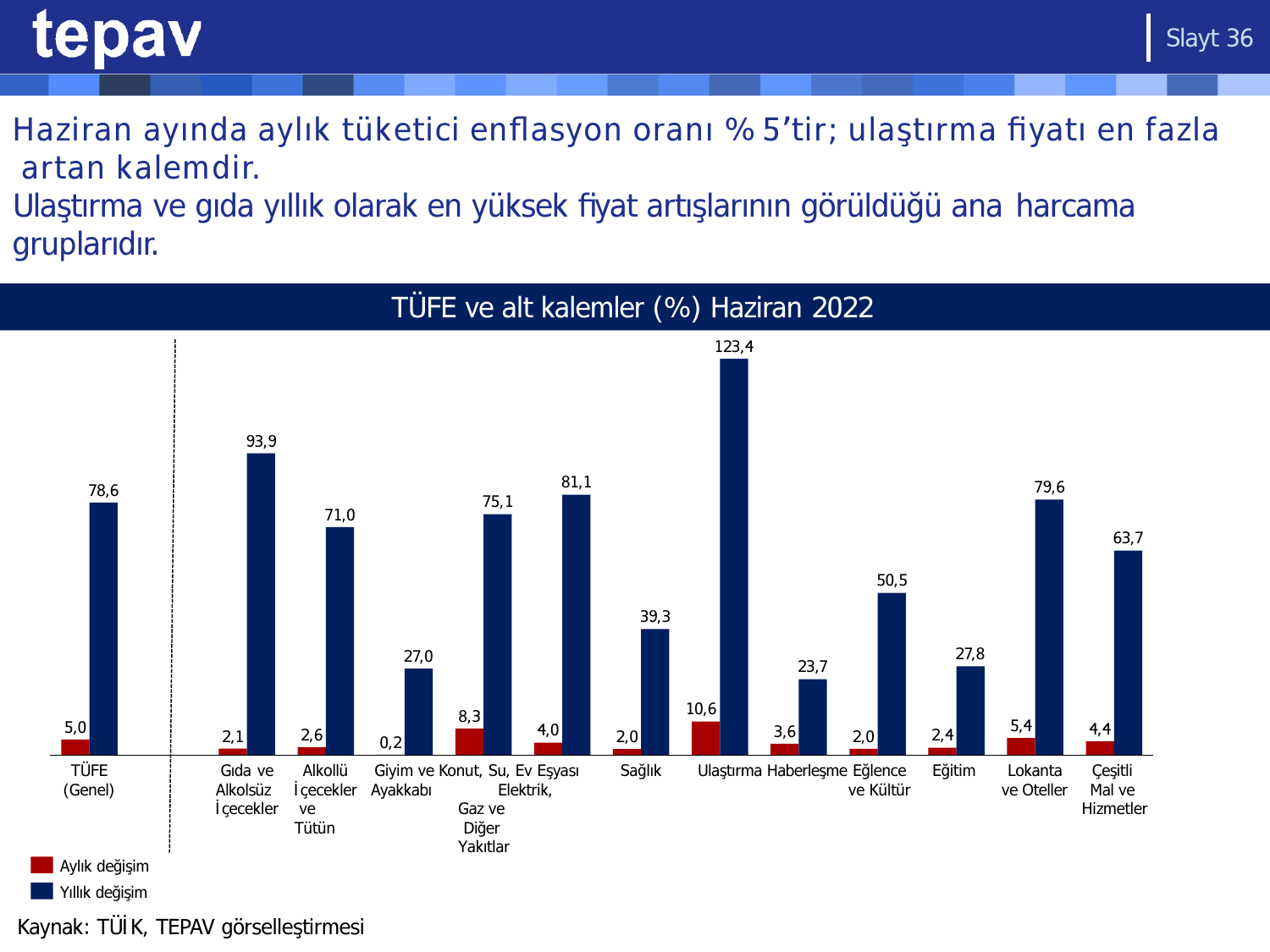

Slayt 36
# Haziran ayında aylık tüketici enflasyon oranı %5’tir; ulaştırma fiyatı en fazla  artan kalemdir.
Ulaştırma ve gıda yıllık olarak en yüksek fiyat artışlarının görüldüğü ana harcama
gruplarıdır.

TÜFE ve alt kalemler (%) Haziran 2022
123,4

93,9
81,1
79,6
78,6
75,1
71,0
63,7
50,5
39,3
27,8
27,0
23,7
10,6
8,3
5,4
5,0
4,4
4,0
3,6
2,6
2,4
2,1
2,0
2,0
0,2
TÜFE
(Genel)
Gıda ve  Alkolsüz  İçecekler
Alkollü  İçecekler  ve Tütün
Giyim ve Konut, Su, Ev Eşyası  Ayakkabı	Elektrik,
Gaz ve  Diğer  Yakıtlar
Sağlık
Ulaştırma Haberleşme Eğlence
ve Kültür
Eğitim
Lokanta  ve Oteller
Çeşitli  Mal ve  Hizmetler
Aylık değişim
Yıllık değişim

Kaynak: TÜİK, TEPAV görselleştirmesi